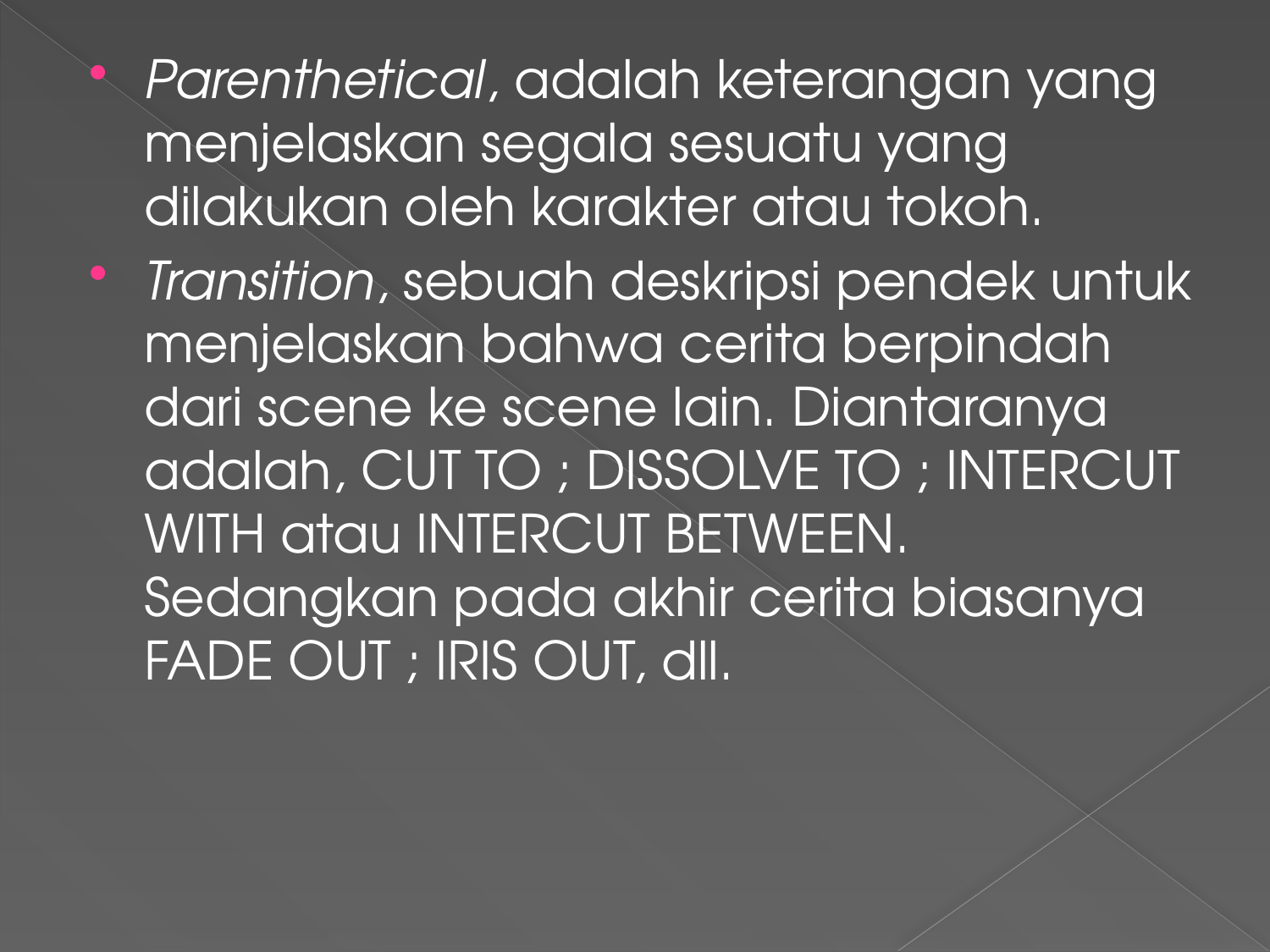

Parenthetical, adalah keterangan yang menjelaskan segala sesuatu yang dilakukan oleh karakter atau tokoh.
Transition, sebuah deskripsi pendek untuk menjelaskan bahwa cerita berpindah dari scene ke scene lain. Diantaranya adalah, CUT TO ; DISSOLVE TO ; INTERCUT WITH atau INTERCUT BETWEEN. Sedangkan pada akhir cerita biasanya FADE OUT ; IRIS OUT, dll.